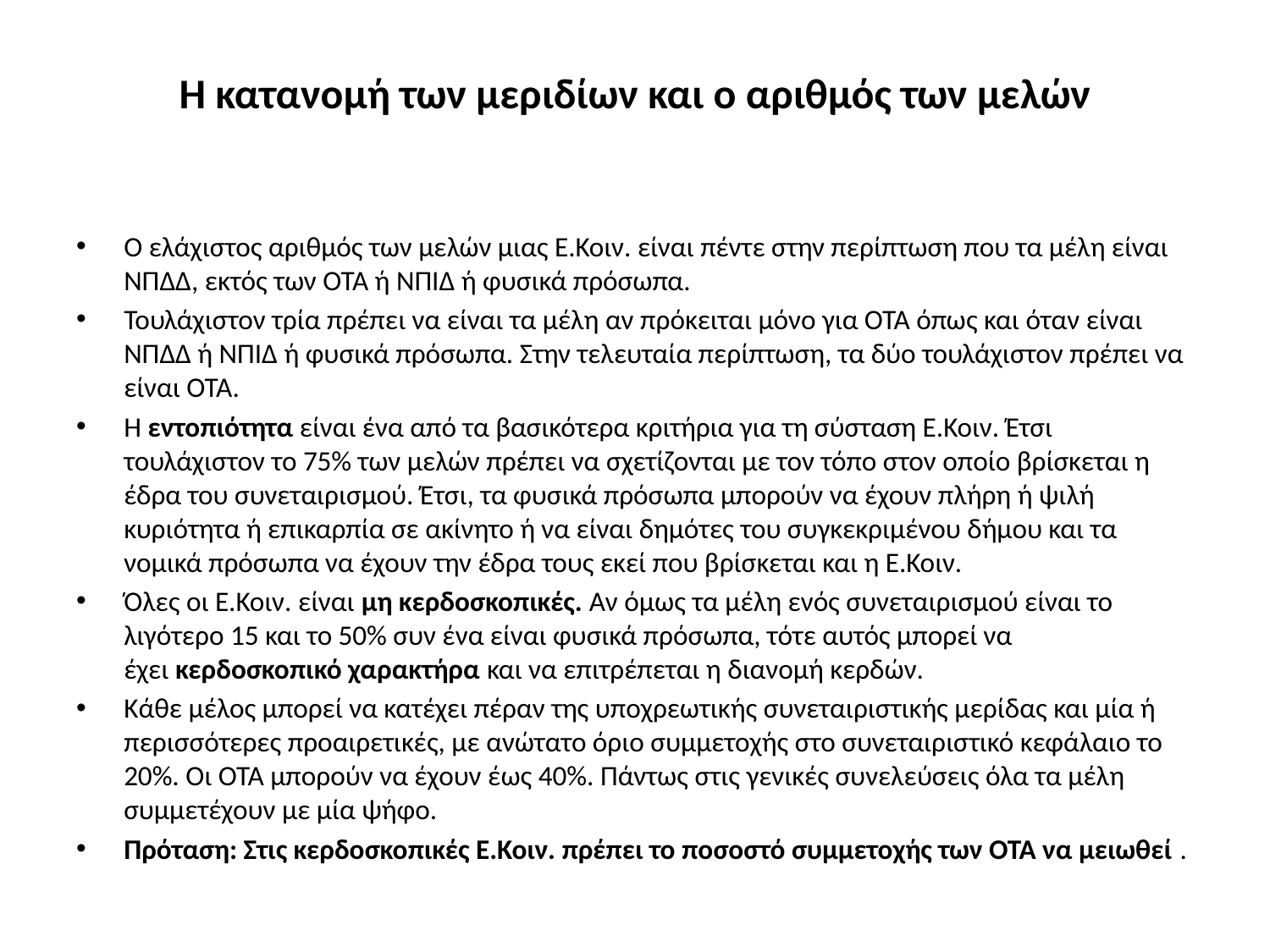

# Η κατανομή των μεριδίων και ο αριθμός των μελών
Ο ελάχιστος αριθμός των μελών μιας Ε.Κοιν. είναι πέντε στην περίπτωση που τα μέλη είναι ΝΠΔΔ, εκτός των ΟΤΑ ή ΝΠΙΔ ή φυσικά πρόσωπα.
Τουλάχιστον τρία πρέπει να είναι τα μέλη αν πρόκειται μόνο για ΟΤΑ όπως και όταν είναι ΝΠΔΔ ή ΝΠΙΔ ή φυσικά πρόσωπα. Στην τελευταία περίπτωση, τα δύο τουλάχιστον πρέπει να είναι ΟΤΑ.
Η εντοπιότητα είναι ένα από τα βασικότερα κριτήρια για τη σύσταση Ε.Κοιν. Έτσι τουλάχιστον το 75% των μελών πρέπει να σχετίζονται με τον τόπο στον οποίο βρίσκεται η έδρα του συνεταιρισμού. Έτσι, τα φυσικά πρόσωπα μπορούν να έχουν πλήρη ή ψιλή κυριότητα ή επικαρπία σε ακίνητο ή να είναι δημότες του συγκεκριμένου δήμου και τα νομικά πρόσωπα να έχουν την έδρα τους εκεί που βρίσκεται και η Ε.Κοιν.
Όλες οι Ε.Κοιν. είναι μη κερδοσκοπικές. Αν όμως τα μέλη ενός συνεταιρισμού είναι το λιγότερο 15 και το 50% συν ένα είναι φυσικά πρόσωπα, τότε αυτός μπορεί να έχει κερδοσκοπικό χαρακτήρα και να επιτρέπεται η διανομή κερδών.
Κάθε μέλος μπορεί να κατέχει πέραν της υποχρεωτικής συνεταιριστικής μερίδας και μία ή περισσότερες προαιρετικές, με ανώτατο όριο συμμετοχής στο συνεταιριστικό κεφάλαιο το 20%. Οι ΟΤΑ μπορούν να έχουν έως 40%. Πάντως στις γενικές συνελεύσεις όλα τα μέλη συμμετέχουν με μία ψήφο.
Πρόταση: Στις κερδοσκοπικές Ε.Κοιν. πρέπει το ποσοστό συμμετοχής των ΟΤΑ να μειωθεί .